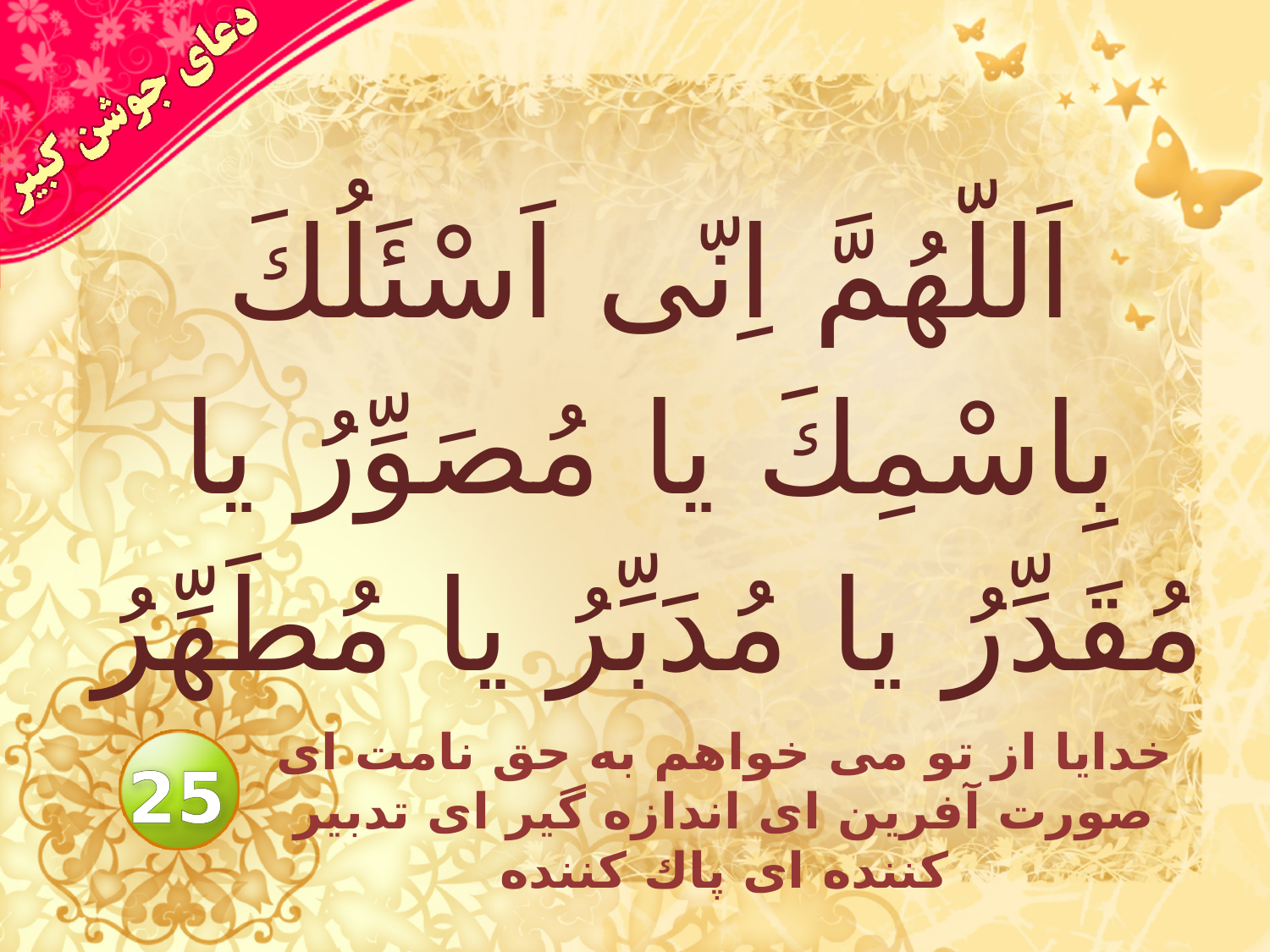

# اَللّهُمَّ اِنّى اَسْئَلُكَ بِاسْمِكَ يا مُصَوِّرُ يا مُقَدِّرُ يا مُدَبِّرُ يا مُطَهِّرُ
خدايا از تو مى خواهم به حق نامت اى صورت آفرين اى اندازه گير اى تدبير كننده اى پاك كننده
25